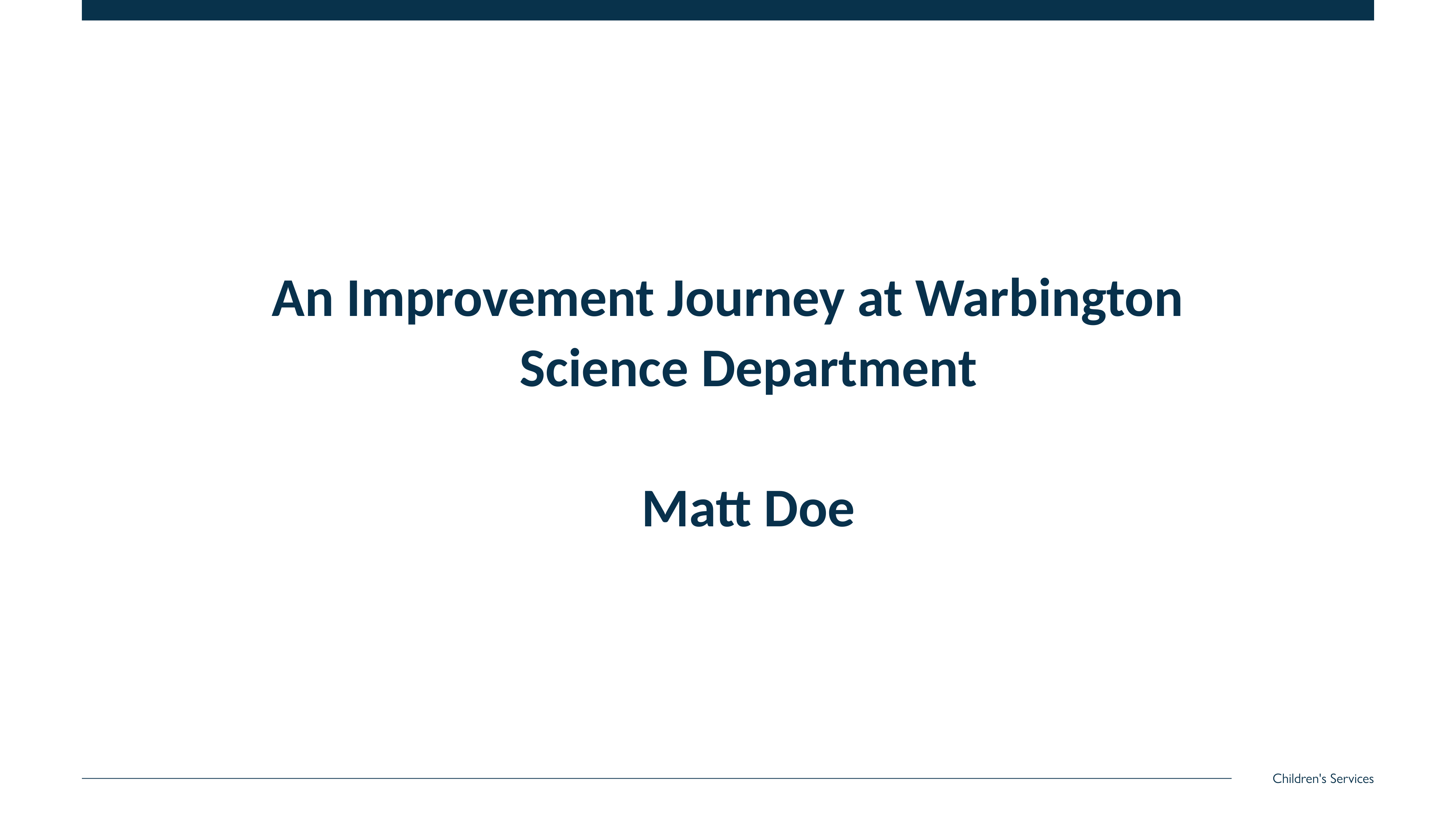

# An Improvement Journey at Warbington Science Department Matt Doe